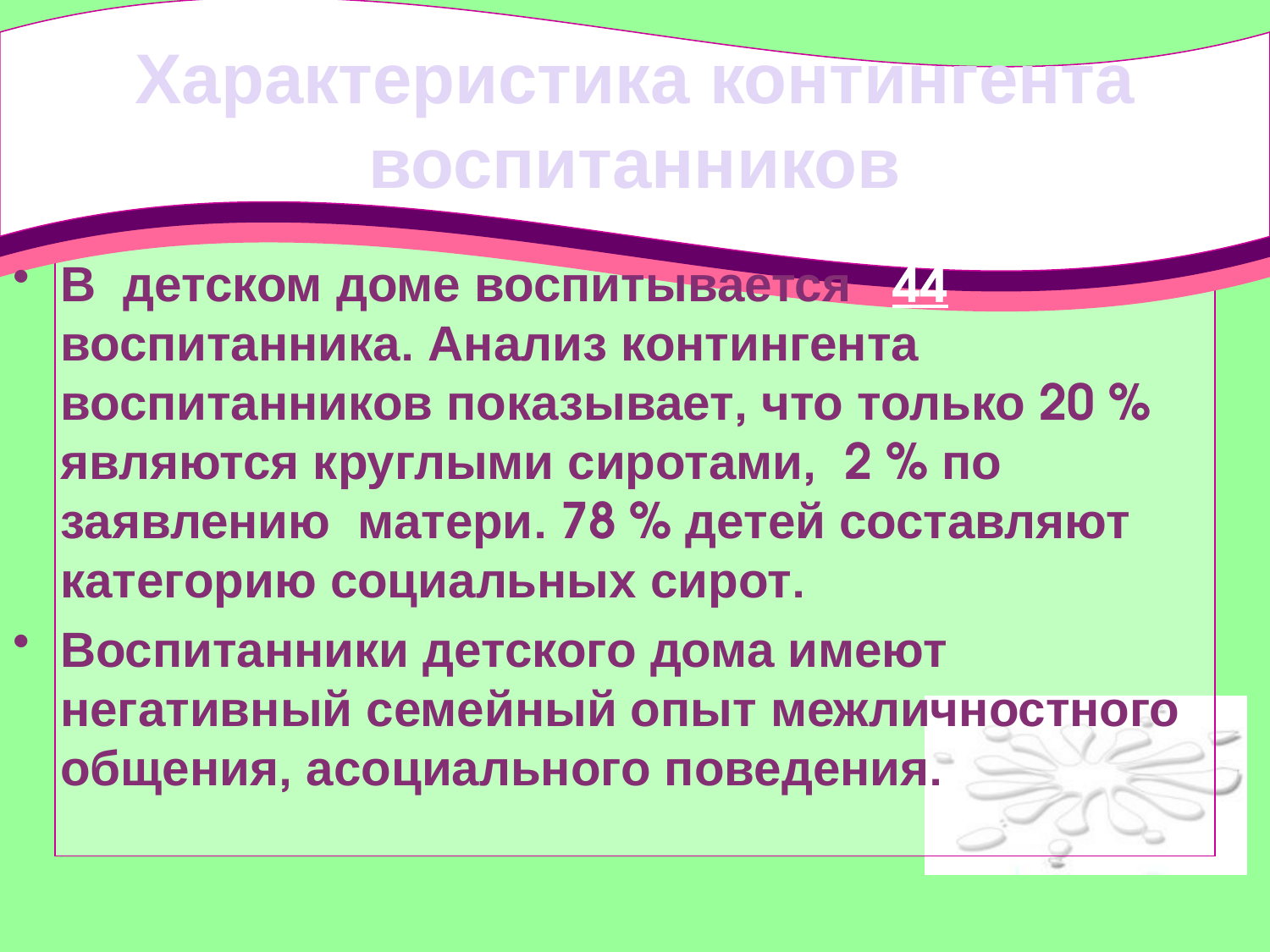

# Характеристика контингента воспитанников
В  детском доме воспитывается   44 воспитанника. Анализ контингента воспитанников показывает, что только 20 % являются круглыми сиротами,  2 % по  заявлению  матери. 78 % детей составляют категорию социальных сирот.
Воспитанники детского дома имеют негативный семейный опыт межличностного общения, асоциального поведения.